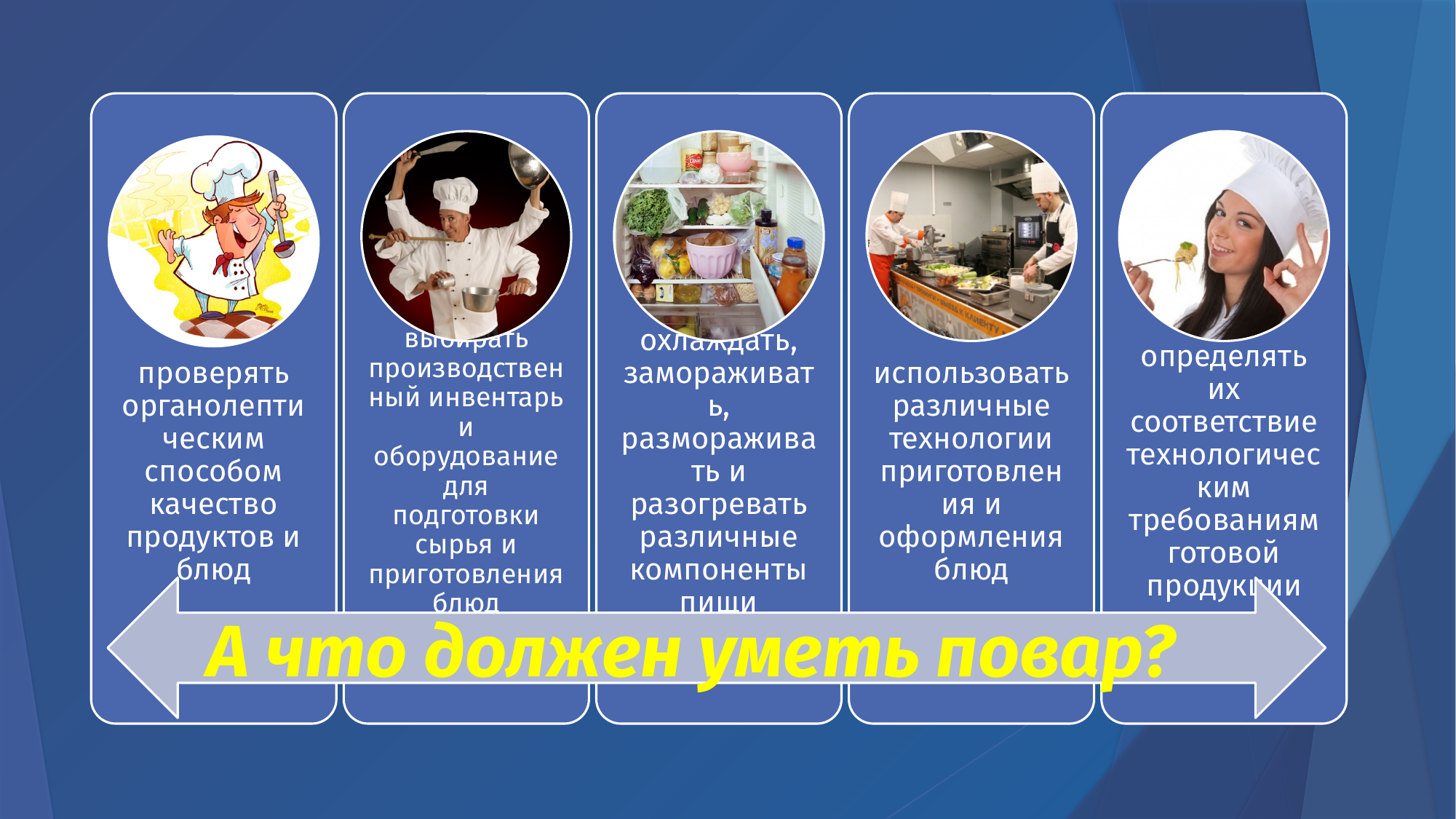

проверять органолептическим способом качество продуктов и блюд
выбирать производственный инвентарь и оборудование для подготовки сырья и приготовления блюд
охлаждать, замораживать, размораживать и разогревать различные компоненты пищи
использовать различные технологии приготовления и оформления блюд
определять их соответствие технологическим требованиям готовой продукции
А что должен уметь повар?